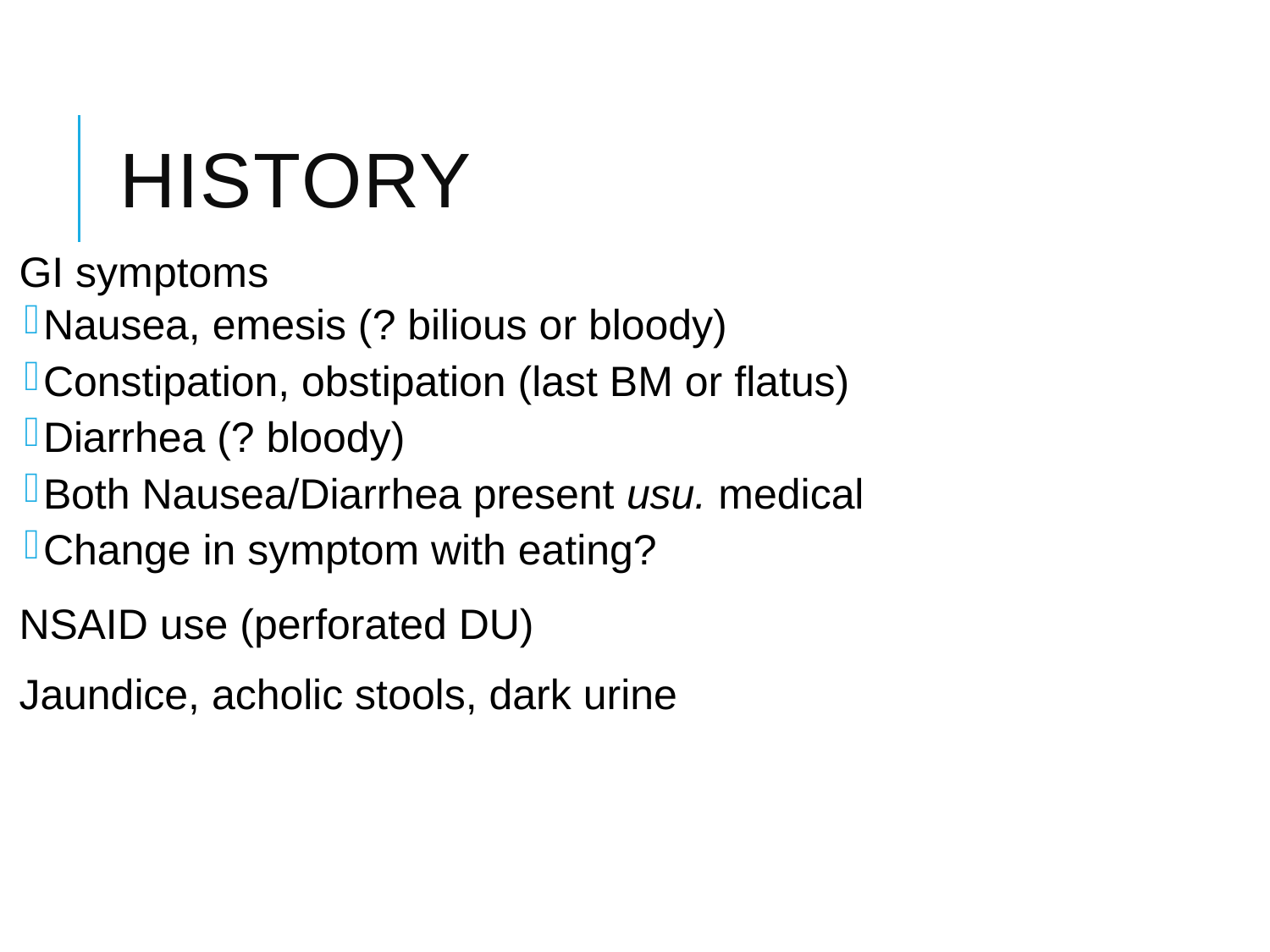

# History
GI symptoms
Nausea, emesis (? bilious or bloody)
Constipation, obstipation (last BM or flatus)
Diarrhea (? bloody)
Both Nausea/Diarrhea present usu. medical
Change in symptom with eating?
NSAID use (perforated DU)
Jaundice, acholic stools, dark urine